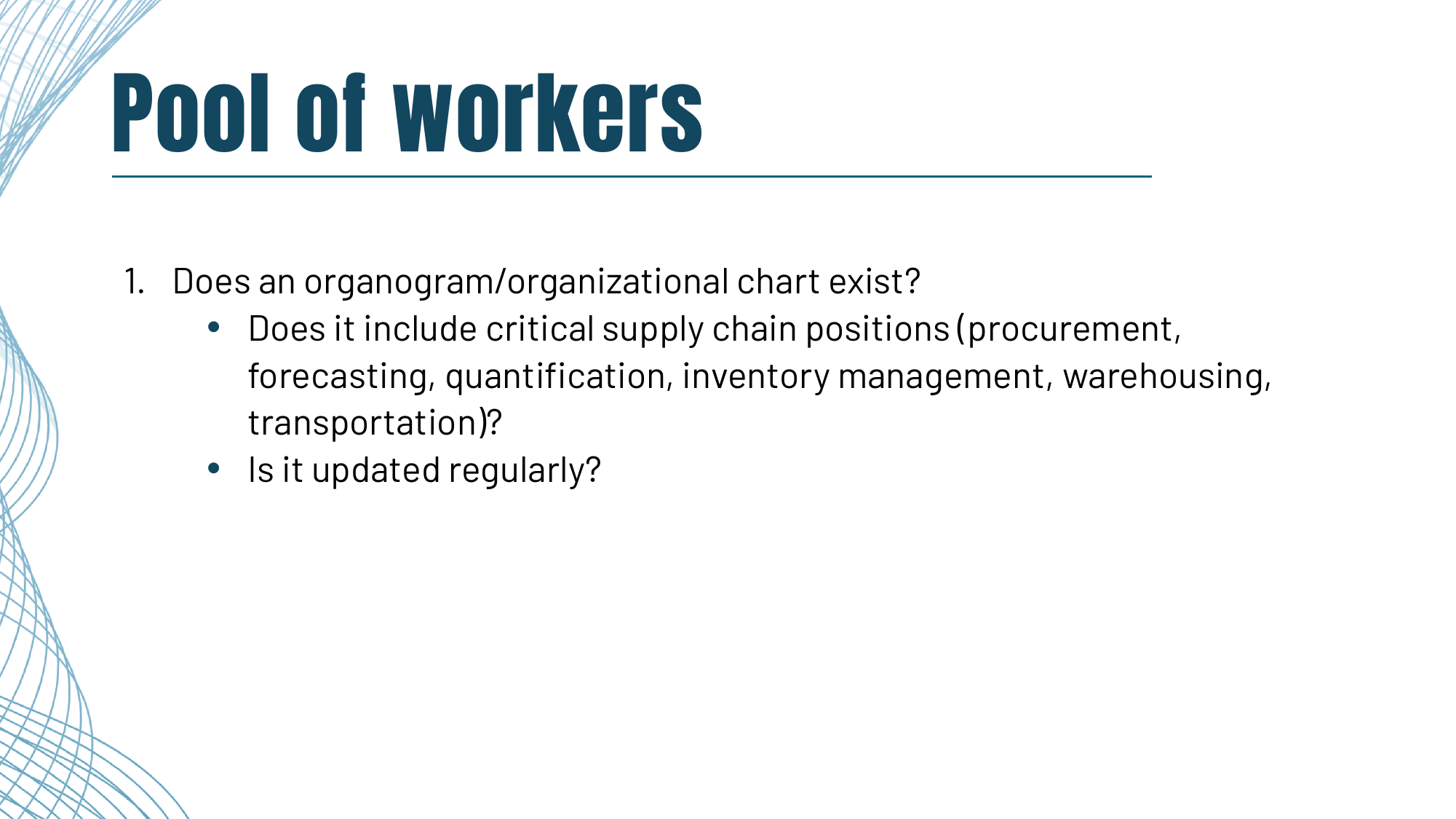

# Pool of workers
1.	Does an organogram/organizational chart exist?
Does it include critical supply chain positions (procurement, forecasting, quantification, inventory management, warehousing, transportation)?
Is it updated regularly?